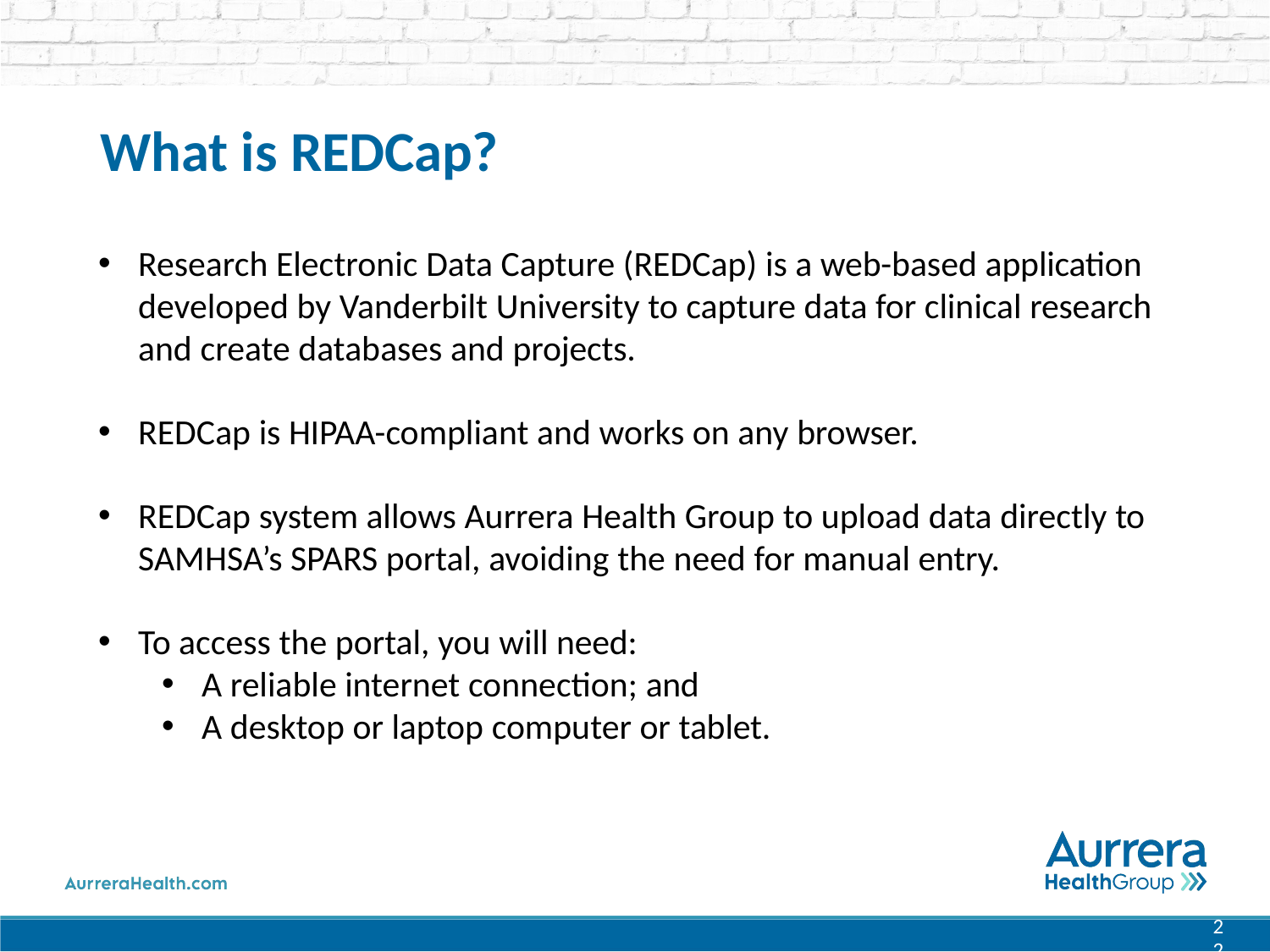

# What is REDCap?
Research Electronic Data Capture (REDCap) is a web-based application developed by Vanderbilt University to capture data for clinical research and create databases and projects.

REDCap is HIPAA-compliant and works on any browser.

REDCap system allows Aurrera Health Group to upload data directly to SAMHSA’s SPARS portal, avoiding the need for manual entry.

To access the portal, you will need:
A reliable internet connection; and
A desktop or laptop computer or tablet.
2
2